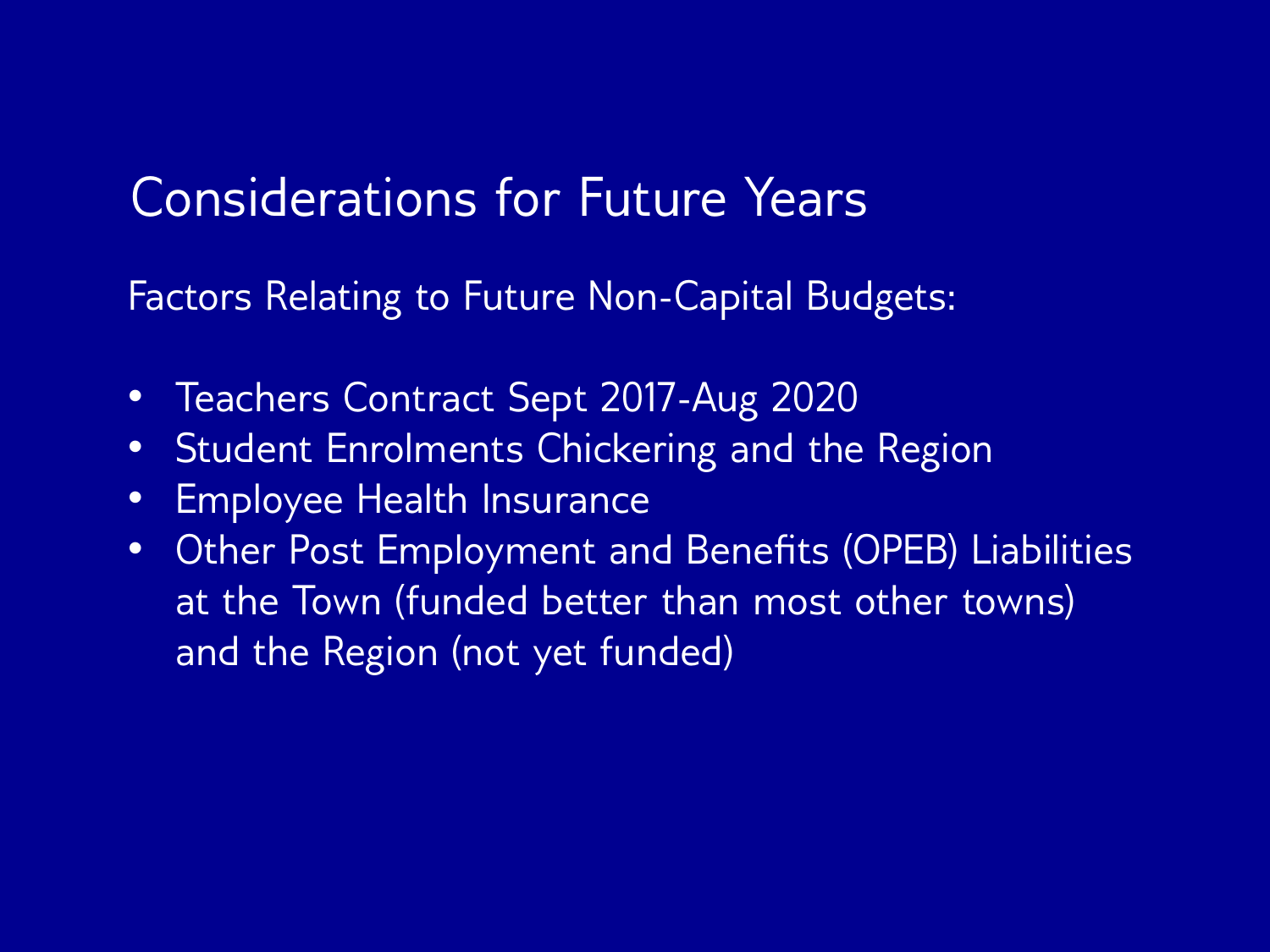

# Considerations for Future Years
Factors Relating to Future Non-Capital Budgets:

Teachers Contract Sept 2017-Aug 2020
Student Enrolments Chickering and the Region
Employee Health Insurance
Other Post Employment and Benefits (OPEB) Liabilities at the Town (funded better than most other towns) and the Region (not yet funded)